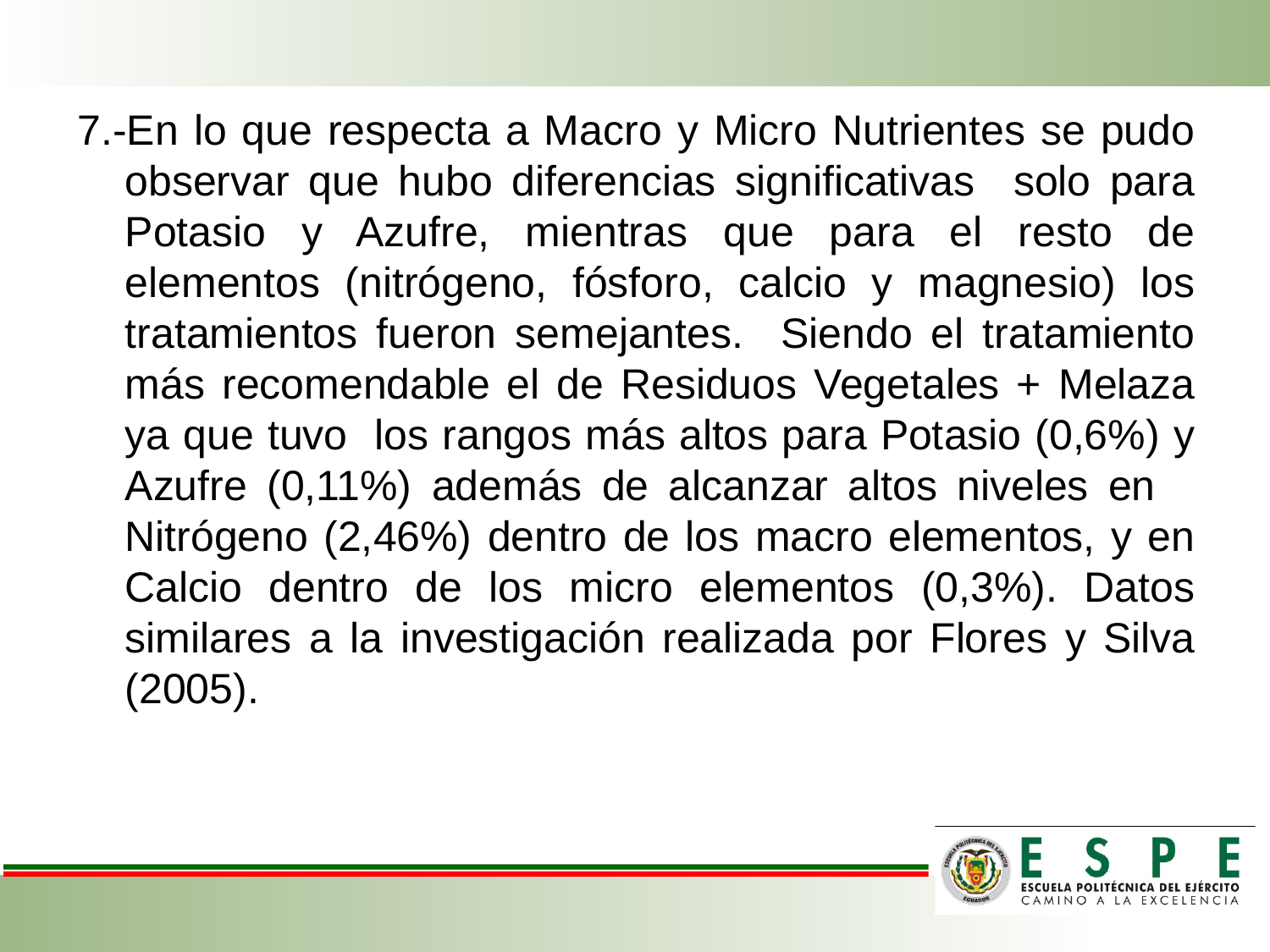

7.-En lo que respecta a Macro y Micro Nutrientes se pudo observar que hubo diferencias significativas  solo para Potasio y Azufre, mientras que para el resto de elementos (nitrógeno, fósforo, calcio y magnesio) los tratamientos fueron semejantes.  Siendo el tratamiento más recomendable el de Residuos Vegetales + Melaza ya que tuvo  los rangos más altos para Potasio (0,6%) y Azufre (0,11%) además de alcanzar altos niveles en   Nitrógeno (2,46%) dentro de los macro elementos, y en Calcio dentro de los micro elementos (0,3%). Datos similares a la investigación realizada por Flores y Silva (2005).